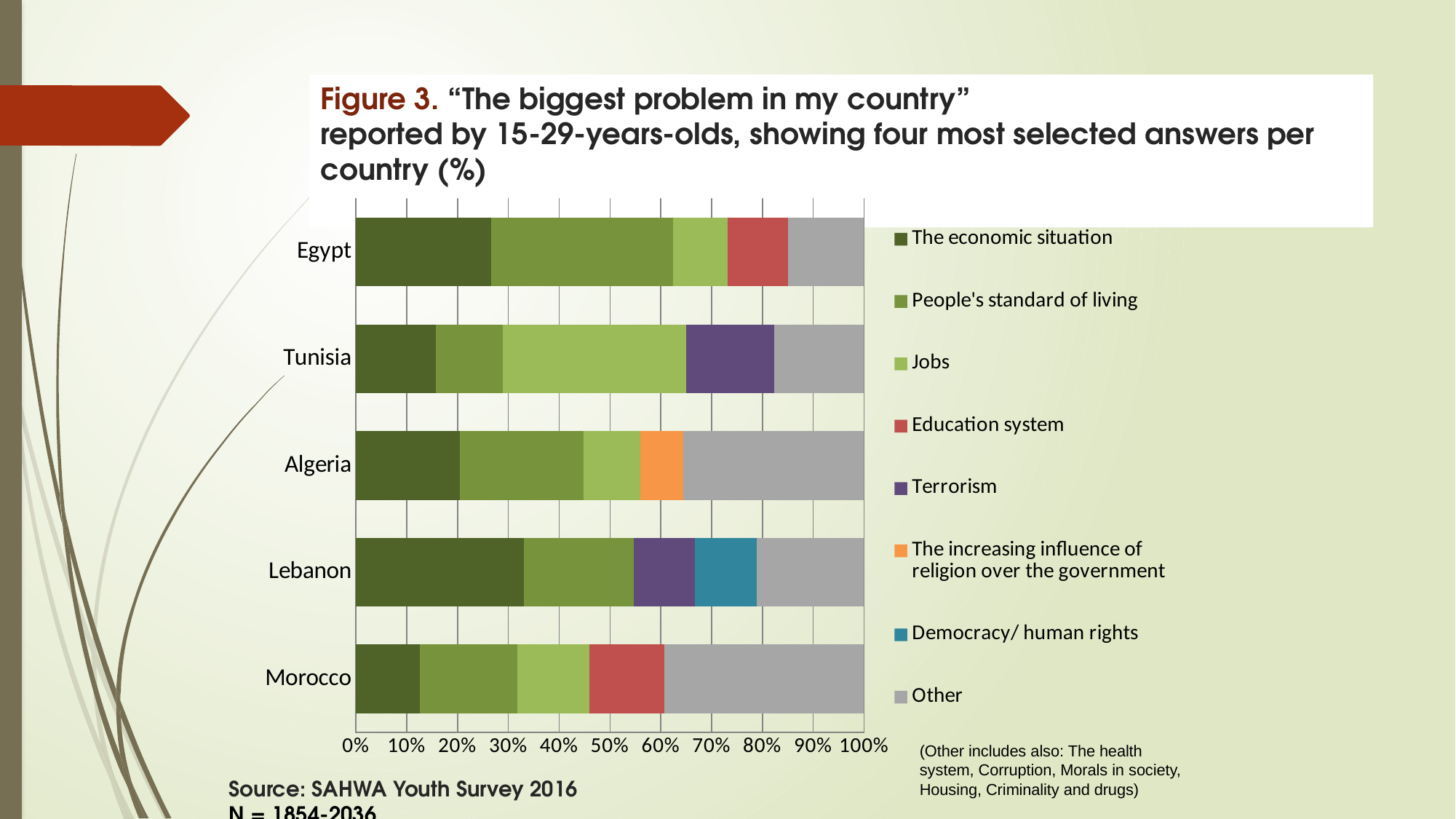

# Figure 3. “The biggest problem in my country” reported by 15-29-years-olds, showing four most selected answers per country (%)

### Chart

| Category | The economic situation | People's standard of living | Jobs | Education system | Terrorism | The increasing influence of religion over the government | Democracy/ human rights | Other |
|---|---|---|---|---|---|---|---|---|
| Morocco | 12.576341895658775 | 19.208101735833015 | 14.159397097114383 | 14.71834681957342 | None | None | None | 39.33781245182041 |
| Lebanon | 33.0 | 21.75 | None | None | 11.899999999999999 | None | 12.25 | 21.099999999999998 |
| Algeria | 20.451274892071464 | 24.395105038466284 | 11.149717940692044 | None | None | 8.399027167896534 | None | 35.60487496087369 |
| Tunisia | 15.7 | 13.2 | 36.2 | None | 17.4 | None | None | 17.7 |
| Egypt | 26.641429039444265 | 35.79658706207927 | 10.742811421202212 | 11.854981722054873 | None | None | None | 14.96419075521938 |
(Other includes also: The health system, Corruption, Morals in society, Housing, Criminality and drugs)
Source: SAHWA Youth Survey 2016		N = 1854-2036